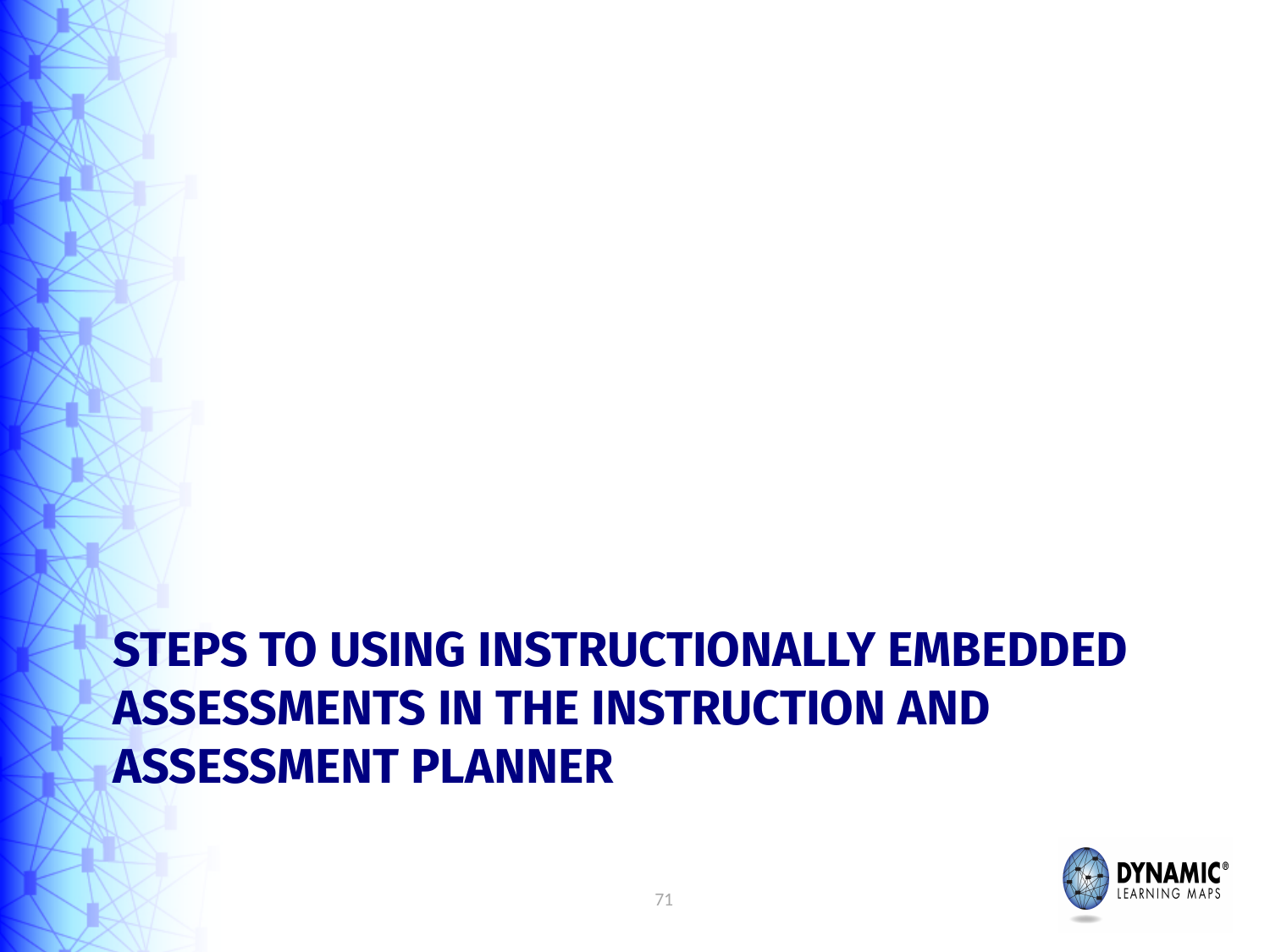

# Steps to using Instructionally embedded assessments in the instruction and assessment planner